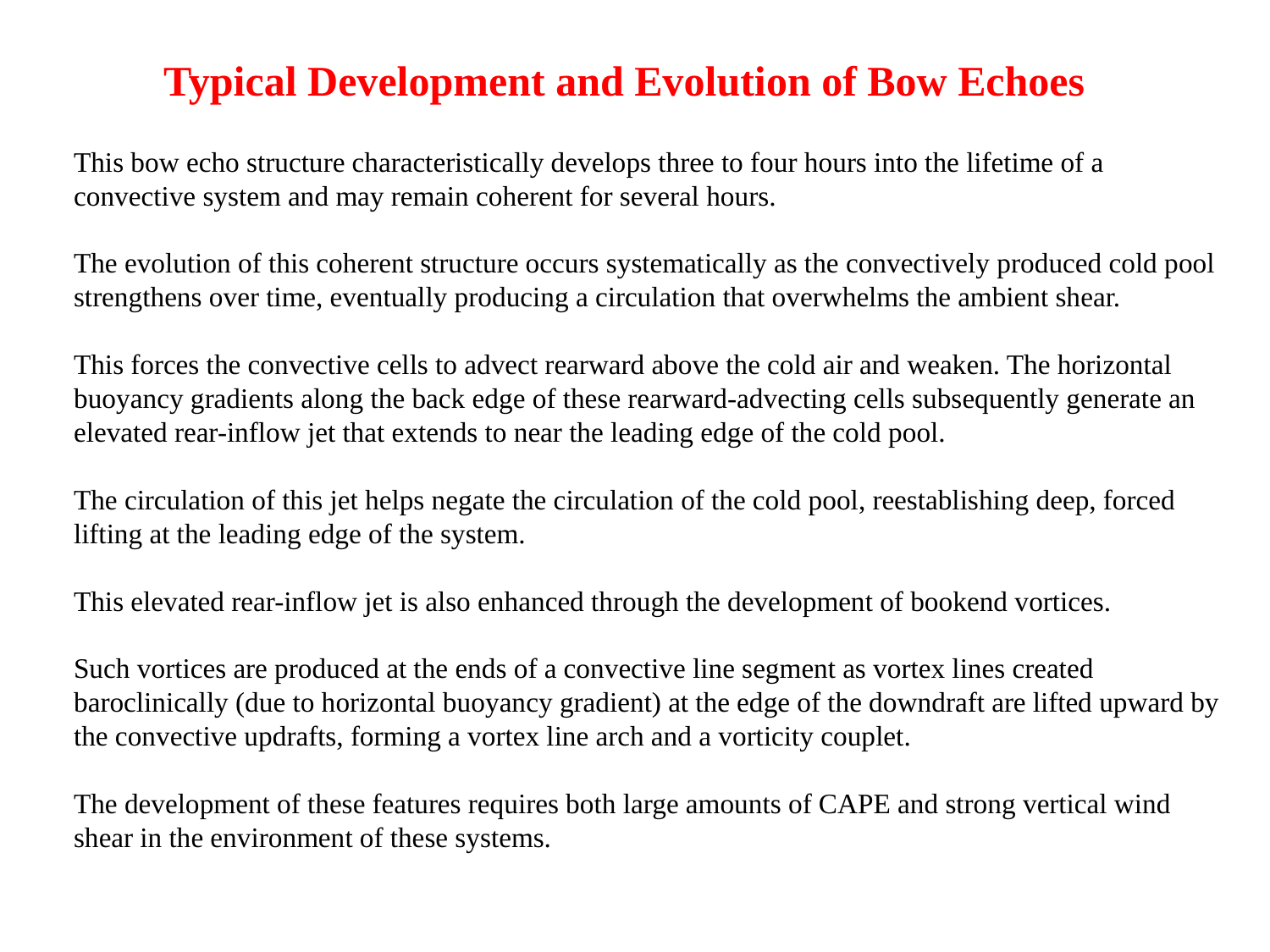

# Typical Development and Evolution of Bow Echoes
This bow echo structure characteristically develops three to four hours into the lifetime of a convective system and may remain coherent for several hours.

The evolution of this coherent structure occurs systematically as the convectively produced cold pool strengthens over time, eventually producing a circulation that overwhelms the ambient shear.

This forces the convective cells to advect rearward above the cold air and weaken. The horizontal buoyancy gradients along the back edge of these rearward-advecting cells subsequently generate an elevated rear-inflow jet that extends to near the leading edge of the cold pool.

The circulation of this jet helps negate the circulation of the cold pool, reestablishing deep, forced lifting at the leading edge of the system.

This elevated rear-inflow jet is also enhanced through the development of bookend vortices.

Such vortices are produced at the ends of a convective line segment as vortex lines created baroclinically (due to horizontal buoyancy gradient) at the edge of the downdraft are lifted upward by the convective updrafts, forming a vortex line arch and a vorticity couplet.

The development of these features requires both large amounts of CAPE and strong vertical wind shear in the environment of these systems.